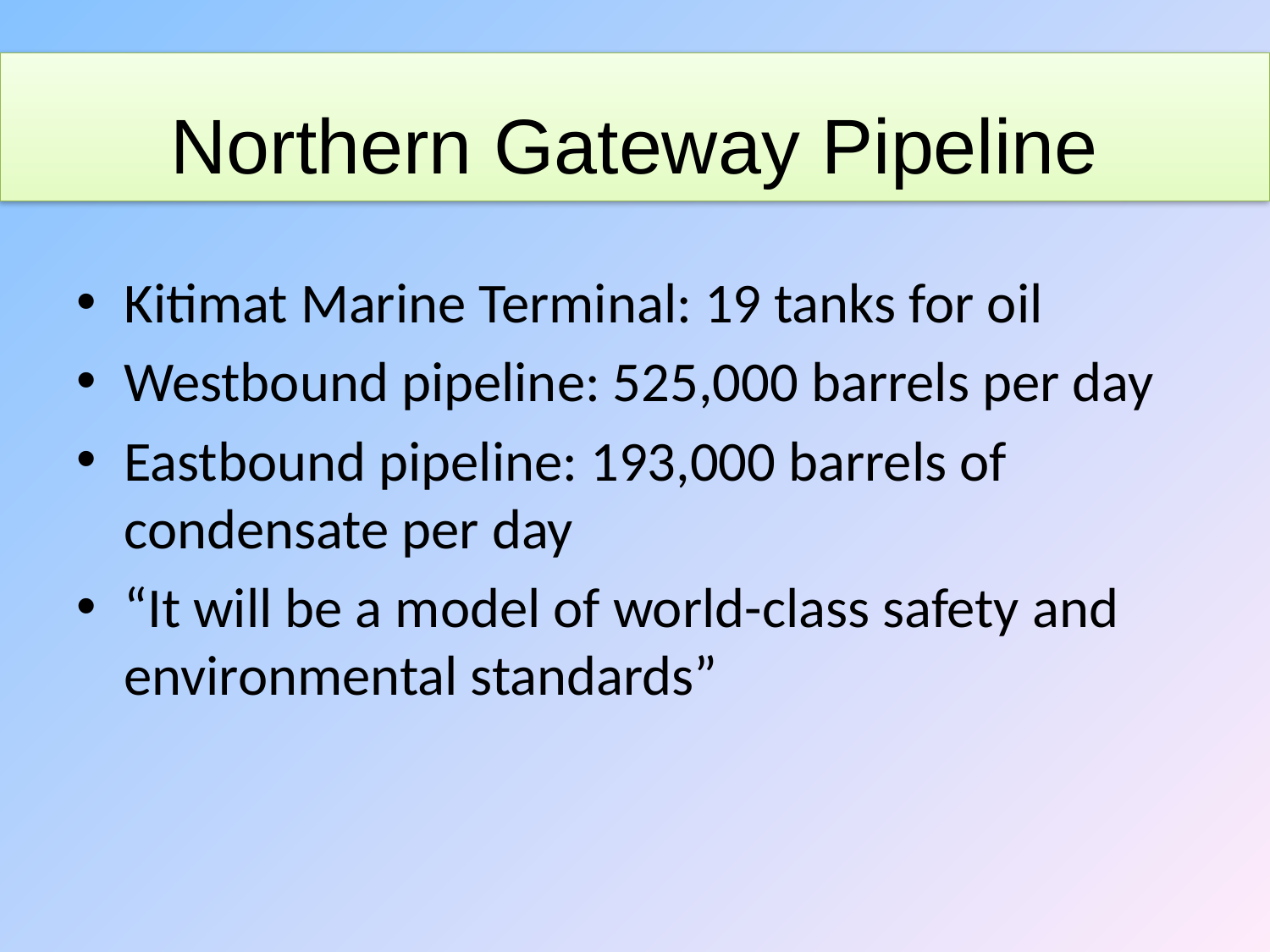

# Northern Gateway Pipeline
Kitimat Marine Terminal: 19 tanks for oil
Westbound pipeline: 525,000 barrels per day
Eastbound pipeline: 193,000 barrels of condensate per day
“It will be a model of world-class safety and environmental standards”